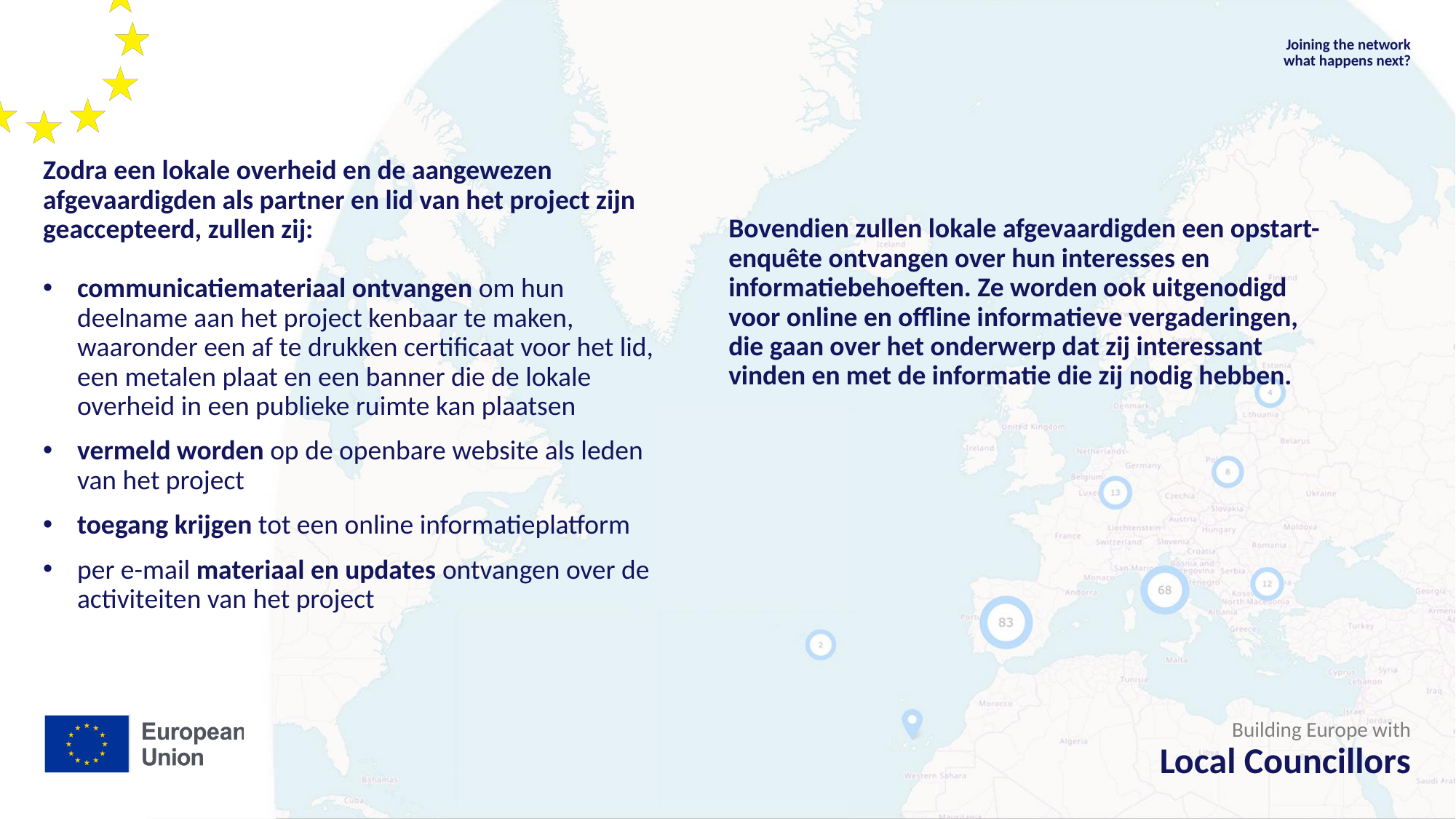

Joining the network
what happens next?
Zodra een lokale overheid en de aangewezen afgevaardigden als partner en lid van het project zijn geaccepteerd, zullen zij:

communicatiemateriaal ontvangen om hun deelname aan het project kenbaar te maken, waaronder een af te drukken certificaat voor het lid, een metalen plaat en een banner die de lokale overheid in een publieke ruimte kan plaatsen
vermeld worden op de openbare website als leden van het project
toegang krijgen tot een online informatieplatform
per e-mail materiaal en updates ontvangen over de activiteiten van het project

Bovendien zullen lokale afgevaardigden een opstart-enquête ontvangen over hun interesses en informatiebehoeften. Ze worden ook uitgenodigd voor online en offline informatieve vergaderingen, die gaan over het onderwerp dat zij interessant vinden en met de informatie die zij nodig hebben.
Building Europe with
Local Councillors